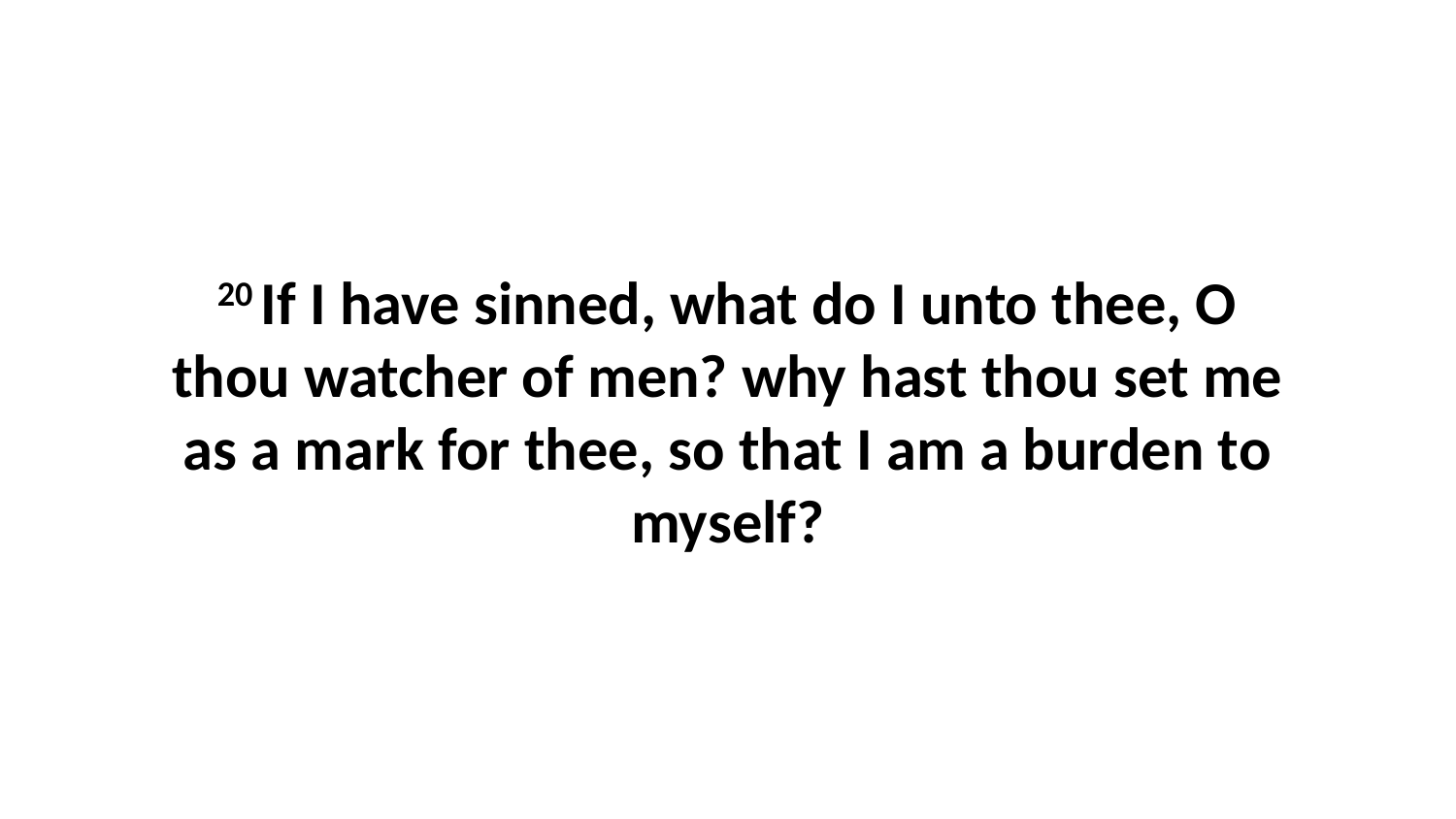

20 If I have sinned, what do I unto thee, O thou watcher of men? why hast thou set me as a mark for thee, so that I am a burden to myself?